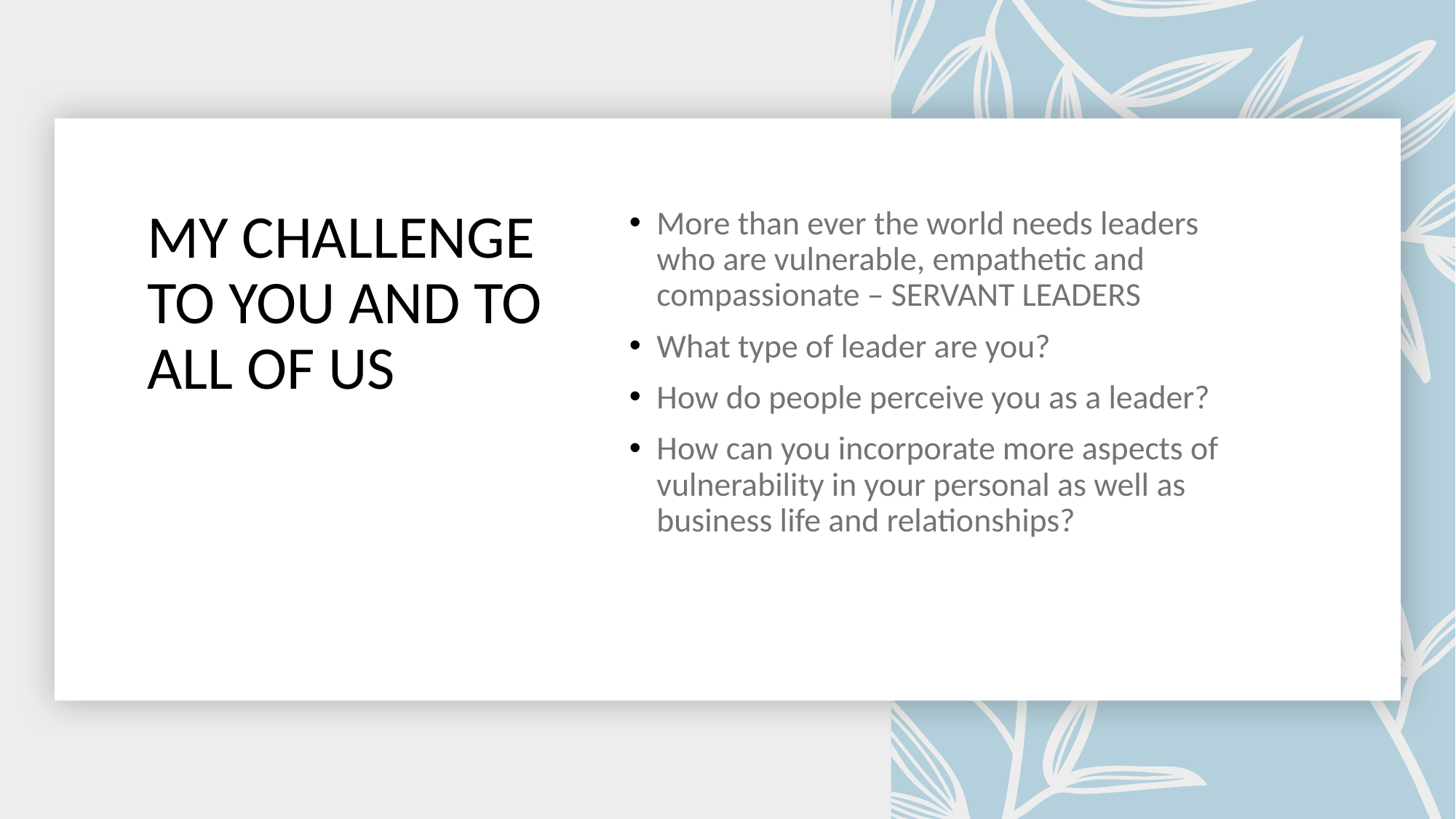

# MY CHALLENGE TO YOU AND TO ALL OF US
More than ever the world needs leaders who are vulnerable, empathetic and compassionate – SERVANT LEADERS
What type of leader are you?
How do people perceive you as a leader?
How can you incorporate more aspects of vulnerability in your personal as well as business life and relationships?